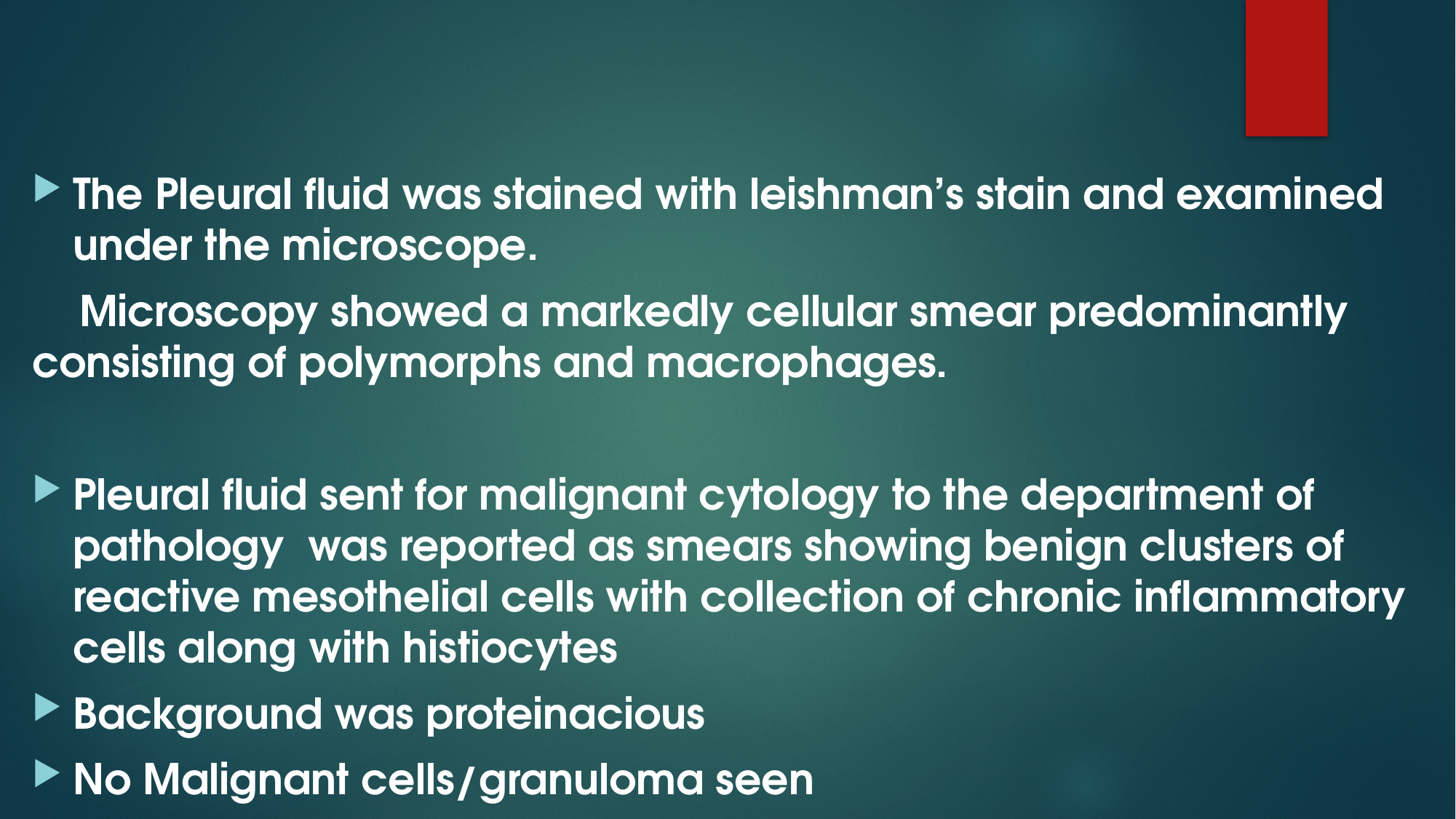

#

The Pleural fluid was stained with leishman’s stain and examined under the microscope.
    Microscopy showed a markedly cellular smear predominantly consisting of polymorphs and macrophages.

Pleural fluid sent for malignant cytology to the department of pathology  was reported as smears showing benign clusters of reactive mesothelial cells with collection of chronic inflammatory cells along with histiocytes
Background was proteinacious
No Malignant cells/granuloma seen